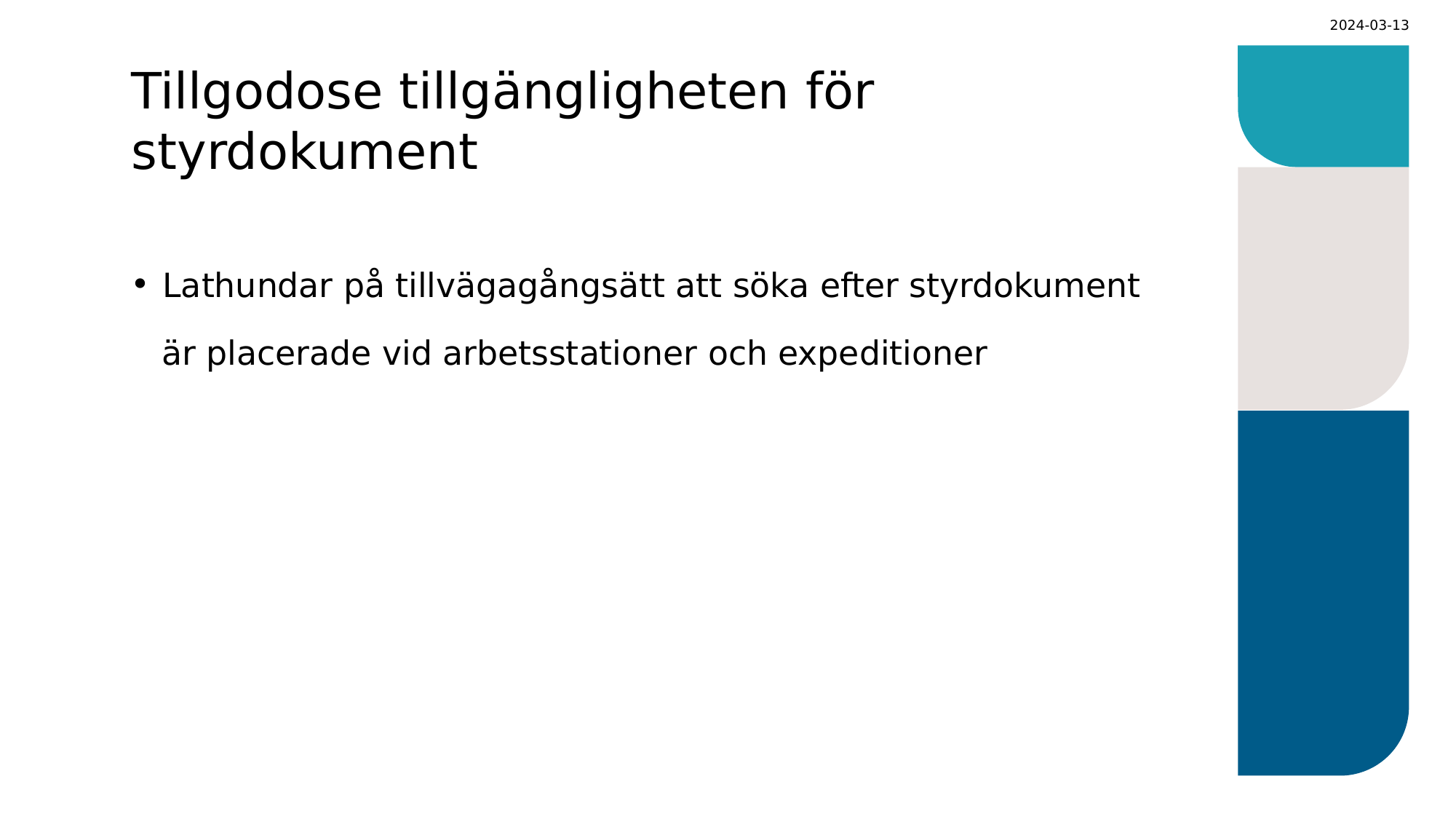

2024-03-13
# Tillgodose tillgängligheten för styrdokument
Lathundar på tillvägagångsätt att söka efter styrdokument
   är placerade vid arbetsstationer och expeditioner